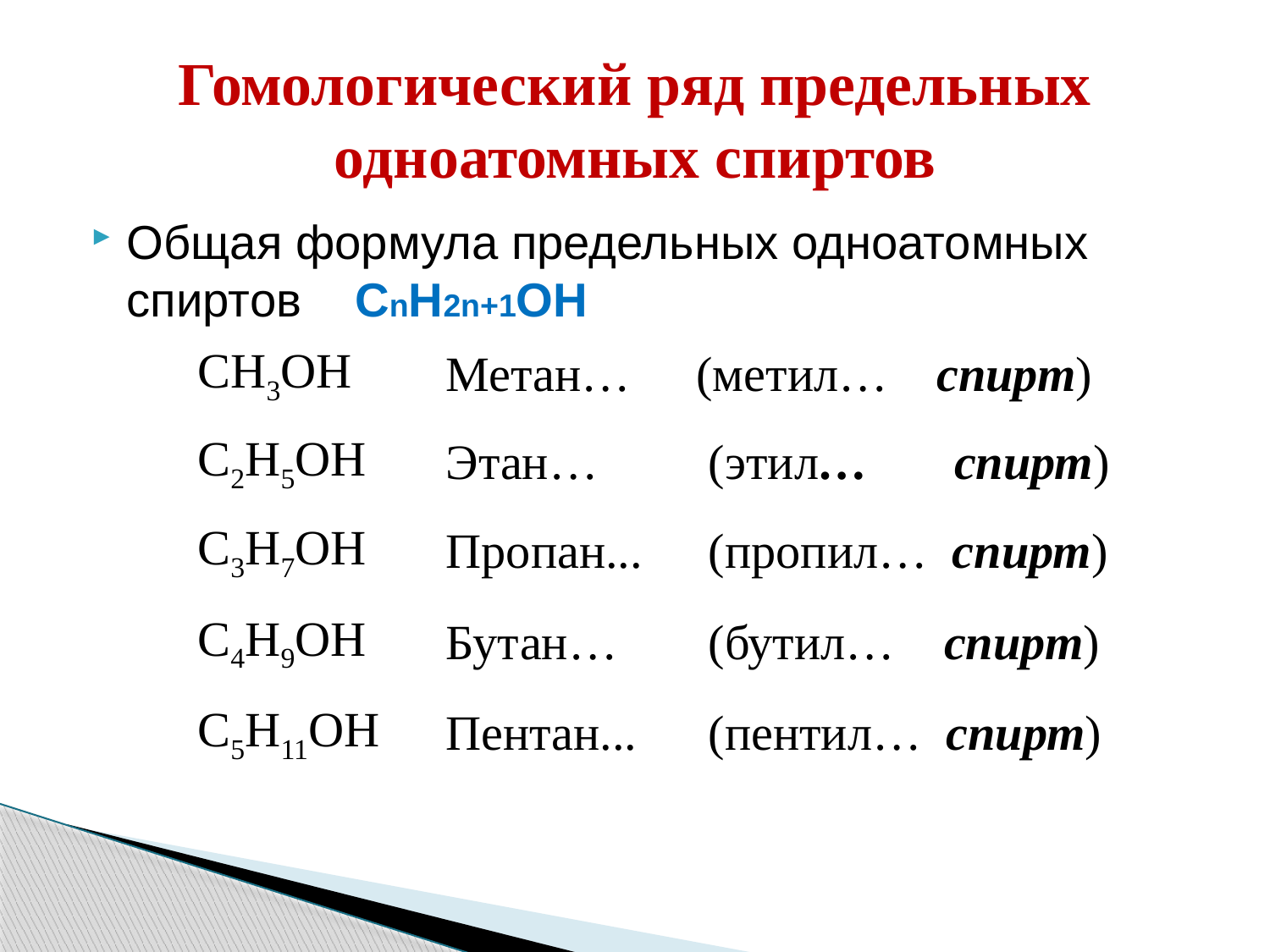

# Гомологический ряд предельных одноатомных спиртов
Общая формула предельных одноатомных спиртов    CnH2n+1OH
| CH3OH | Метан… | (метил… спирт) |
| --- | --- | --- |
| C2H5OH | Этан… | (этил… спирт) |
| C3H7OH | Пропан... | (пропил… спирт) |
| C4H9OH | Бутан… | (бутил… спирт) |
| C5H11OH | Пентан... | (пентил… спирт) |